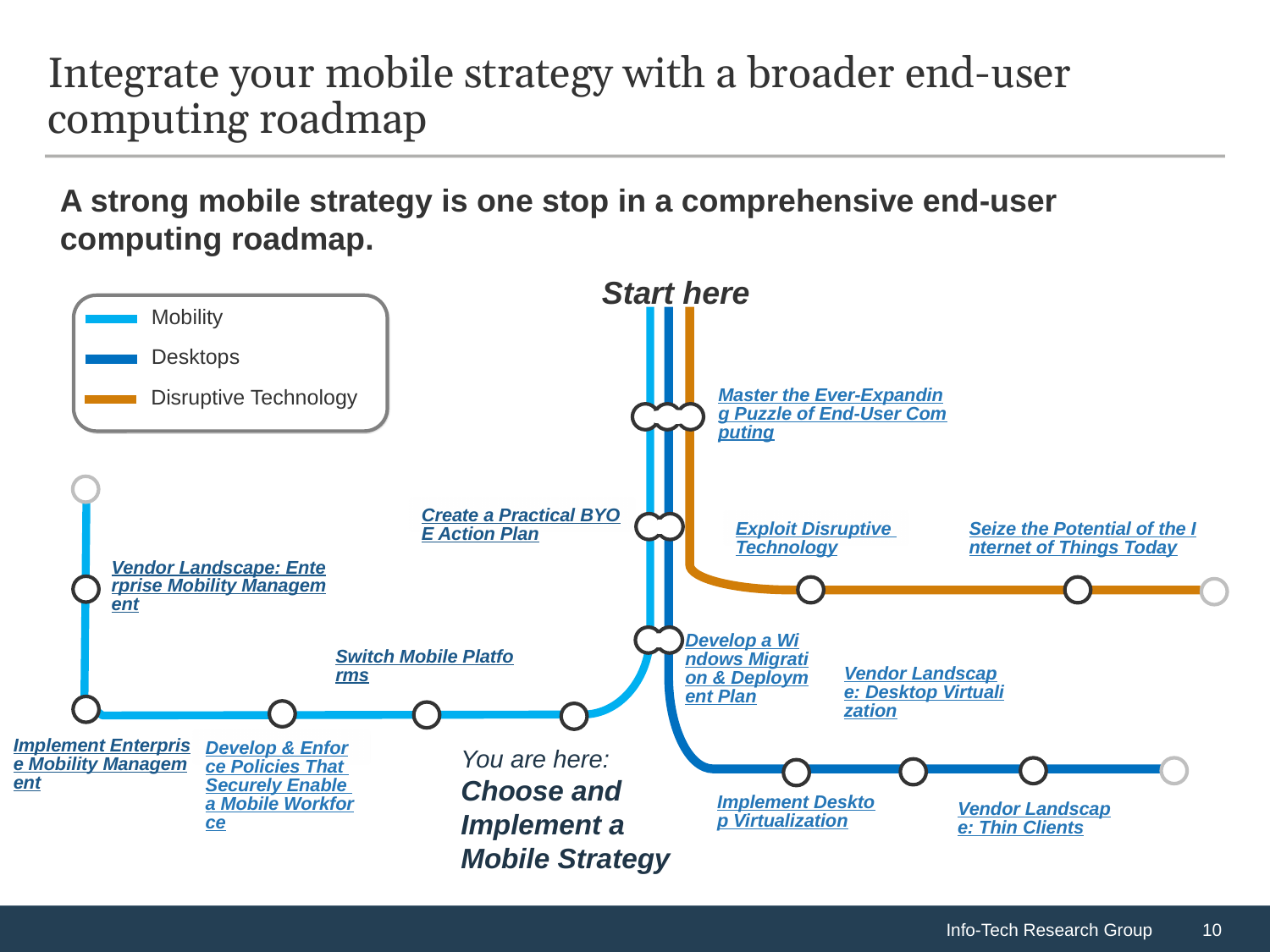

# Integrate your mobile strategy with a broader end-user computing roadmap
A strong mobile strategy is one stop in a comprehensive end-user computing roadmap.

Start here

Mobility

Desktops
Master the Ever-Expanding Puzzle of End-User Computing
Disruptive Technology

Create a Practical BYOE Action Plan
Exploit Disruptive Technology
Seize the Potential of the Internet of Things Today

Vendor Landscape: Enterprise Mobility Management

A
Develop a Windows Migration & Deployment Plan

Switch Mobile Platforms
Vendor Landscape: Desktop Virtualization

Implement Enterprise Mobility Management
Develop & Enforce Policies That Securely Enable a Mobile Workforce
You are here:
Choose and Implement a Mobile Strategy

Implement Desktop Virtualization
Vendor Landscape: Thin Clients